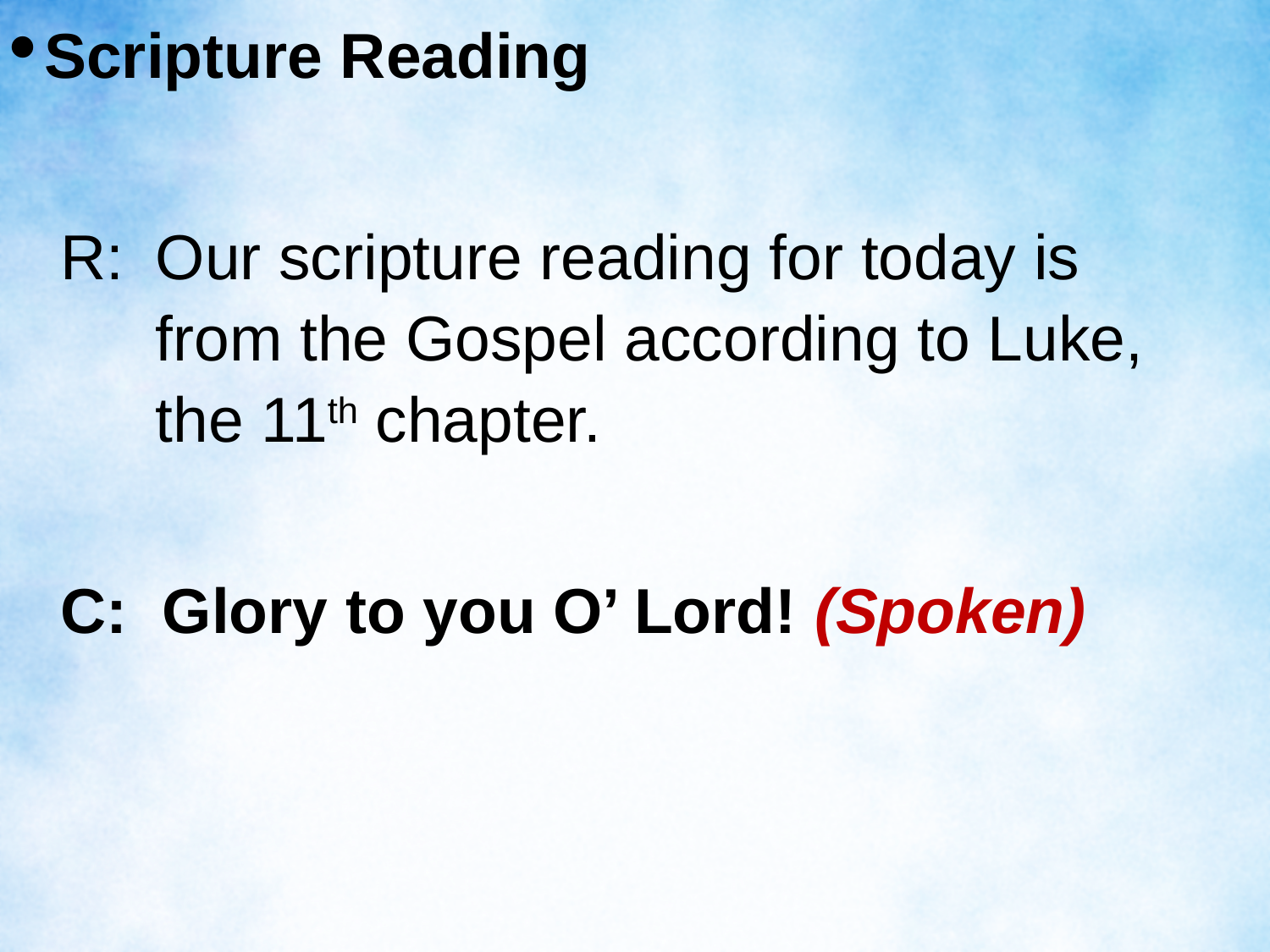

Scripture Reading
R:	Our scripture reading for today is from the Gospel according to Luke, the 11th chapter.

C:  Glory to you O’ Lord! (Spoken)